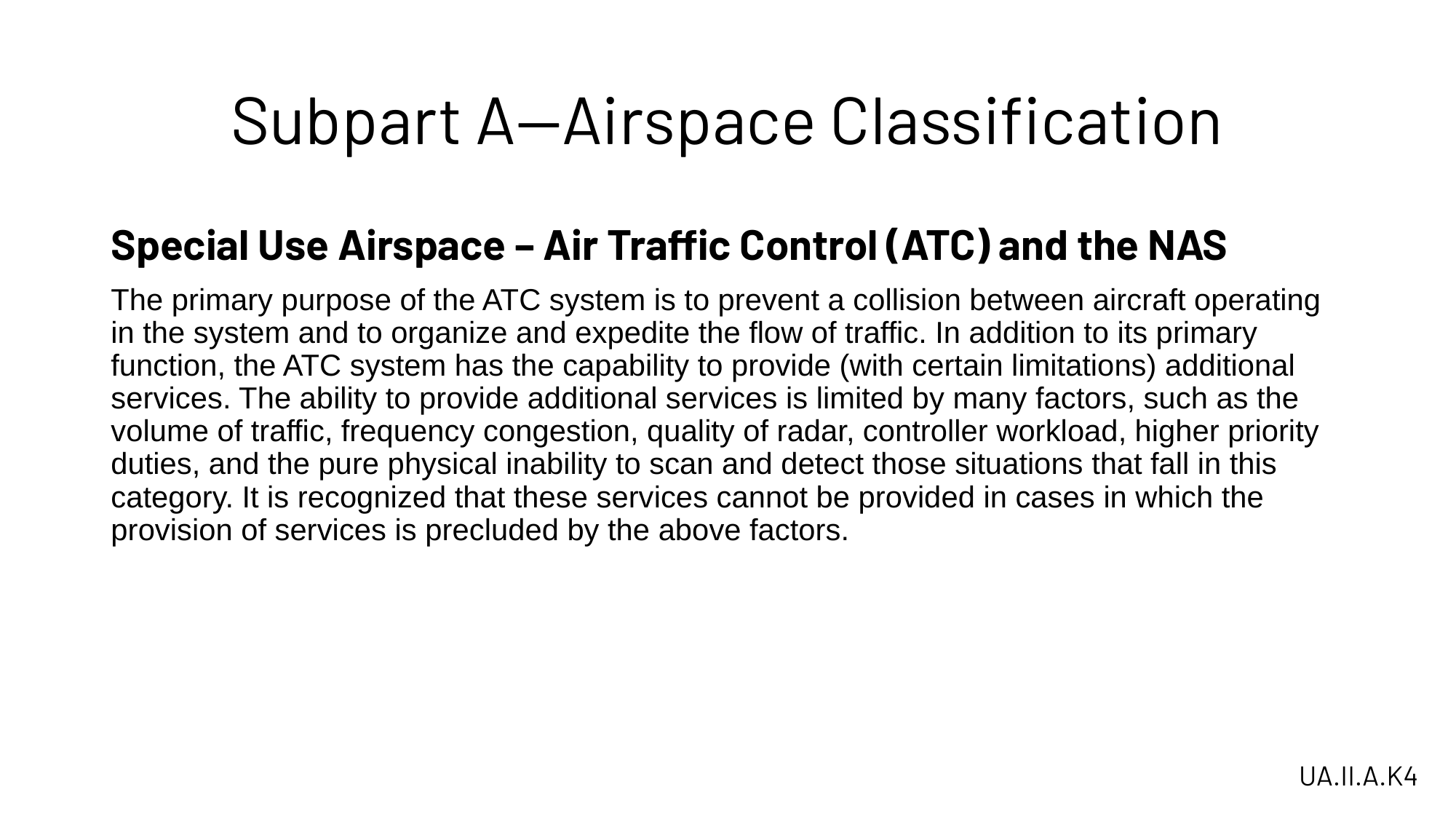

# Subpart A—Airspace Classification
Special Use Airspace – Air Traffic Control (ATC) and the NAS
The primary purpose of the ATC system is to prevent a collision between aircraft operating in the system and to organize and expedite the flow of traffic. In addition to its primary function, the ATC system has the capability to provide (with certain limitations) additional services. The ability to provide additional services is limited by many factors, such as the volume of traffic, frequency congestion, quality of radar, controller workload, higher priority duties, and the pure physical inability to scan and detect those situations that fall in this category. It is recognized that these services cannot be provided in cases in which the provision of services is precluded by the above factors.
UA.II.A.K4